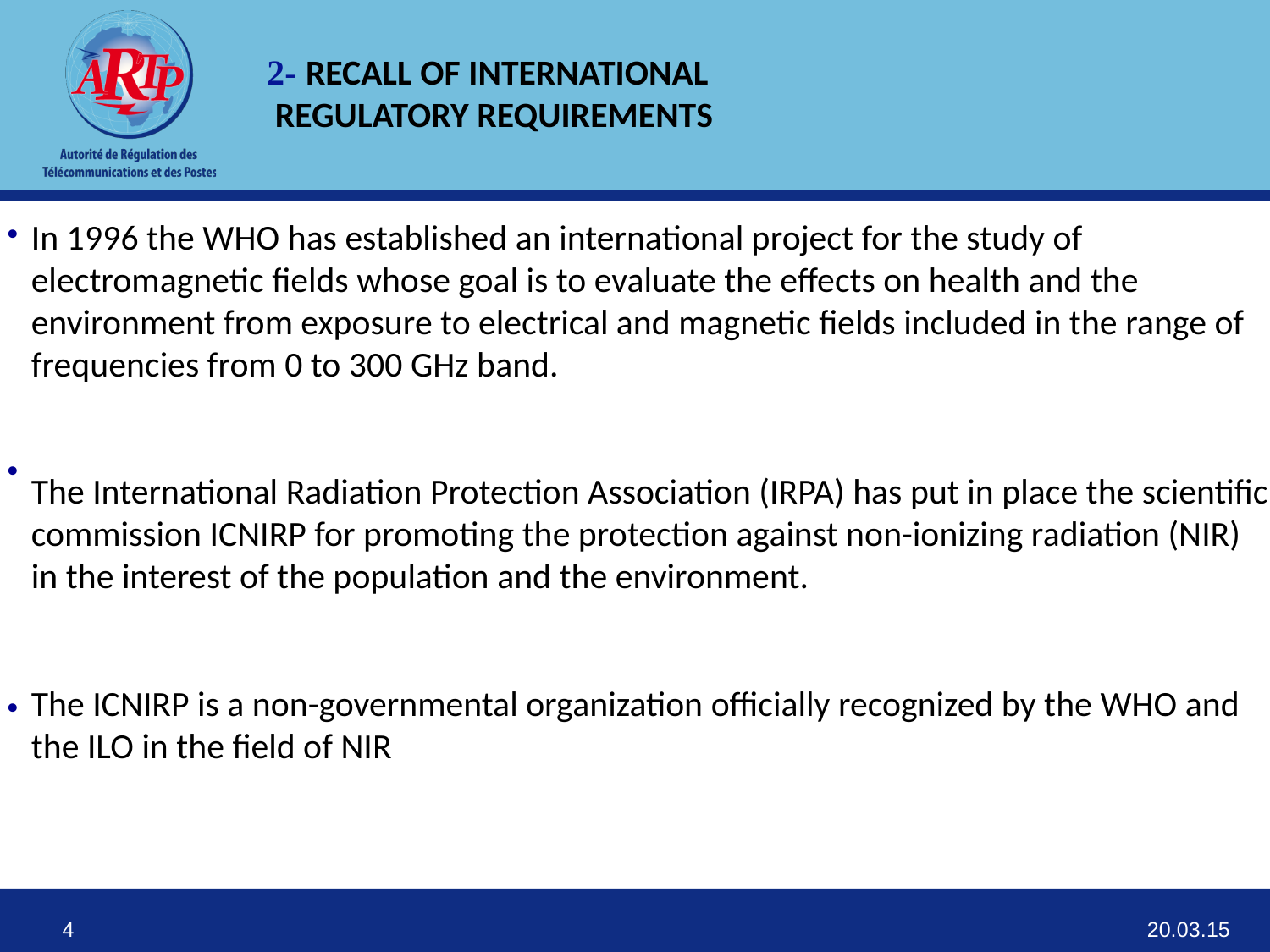

2- RECALL OF INTERNATIONAL
 REGULATORY REQUIREMENTS

In 1996 the WHO has established an international project for the study of electromagnetic fields whose goal is to evaluate the effects on health and the environment from exposure to electrical and magnetic fields included in the range of frequencies from 0 to 300 GHz band.

The International Radiation Protection Association (IRPA) has put in place the scientific commission ICNIRP for promoting the protection against non-ionizing radiation (NIR) in the interest of the population and the environment.

The ICNIRP is a non-governmental organization officially recognized by the WHO and the ILO in the field of NIR
•

•

•

20.03.15
4